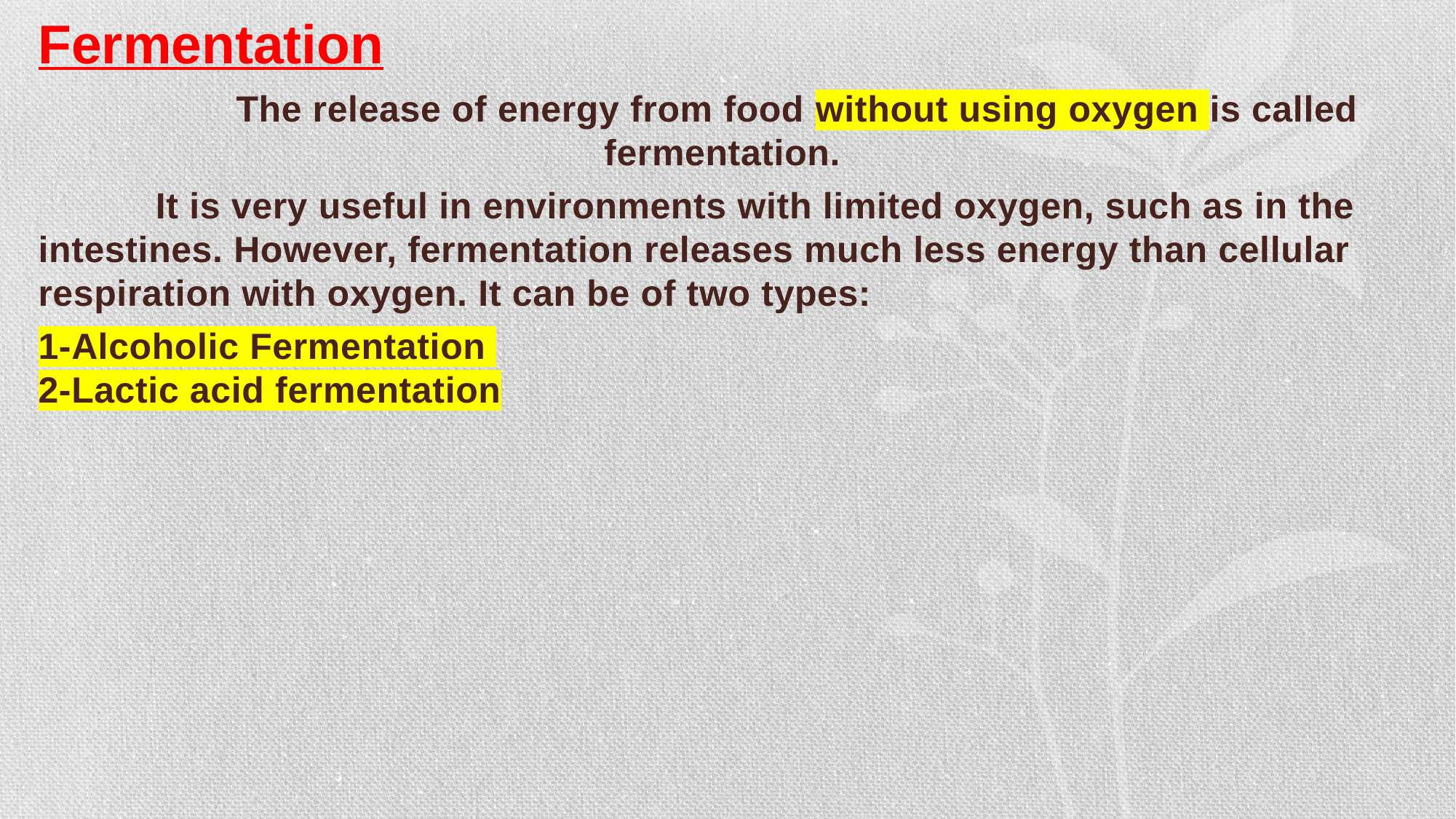

# Fermentation
             The release of energy from food without using oxygen is called fermentation.
           It is very useful in environments with limited oxygen, such as in the intestines. However, fermentation releases much less energy than cellular respiration with oxygen. It can be of two types:
1-Alcoholic Fermentation
2-Lactic acid fermentation